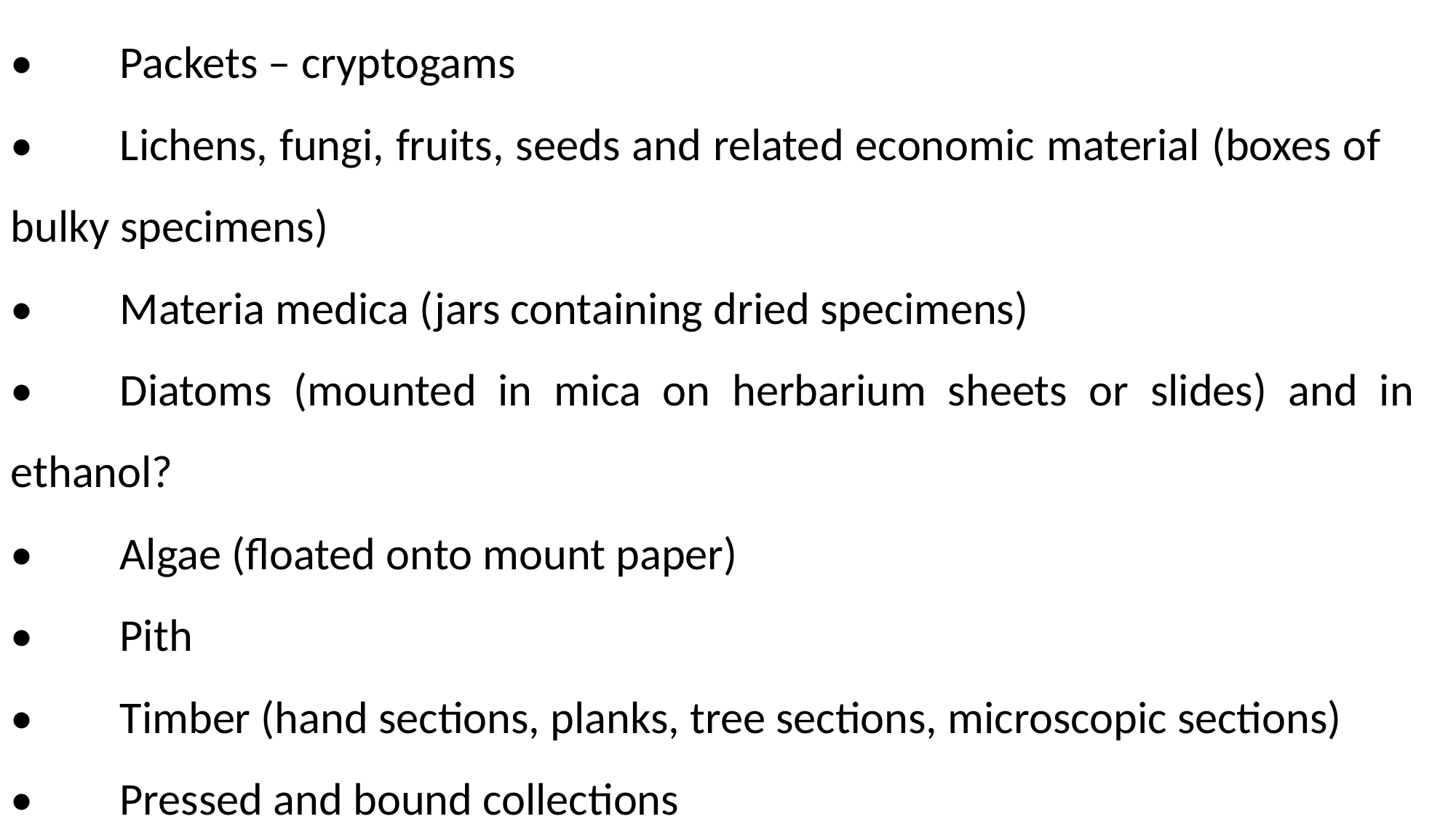

•	Packets – cryptogams
•	Lichens, fungi, fruits, seeds and related economic material (boxes of 	bulky specimens)
•	Materia medica (jars containing dried specimens)
•	Diatoms (mounted in mica on herbarium sheets or slides) and in 	ethanol?
•	Algae (floated onto mount paper)
•	Pith
•	Timber (hand sections, planks, tree sections, microscopic sections)
•	Pressed and bound collections